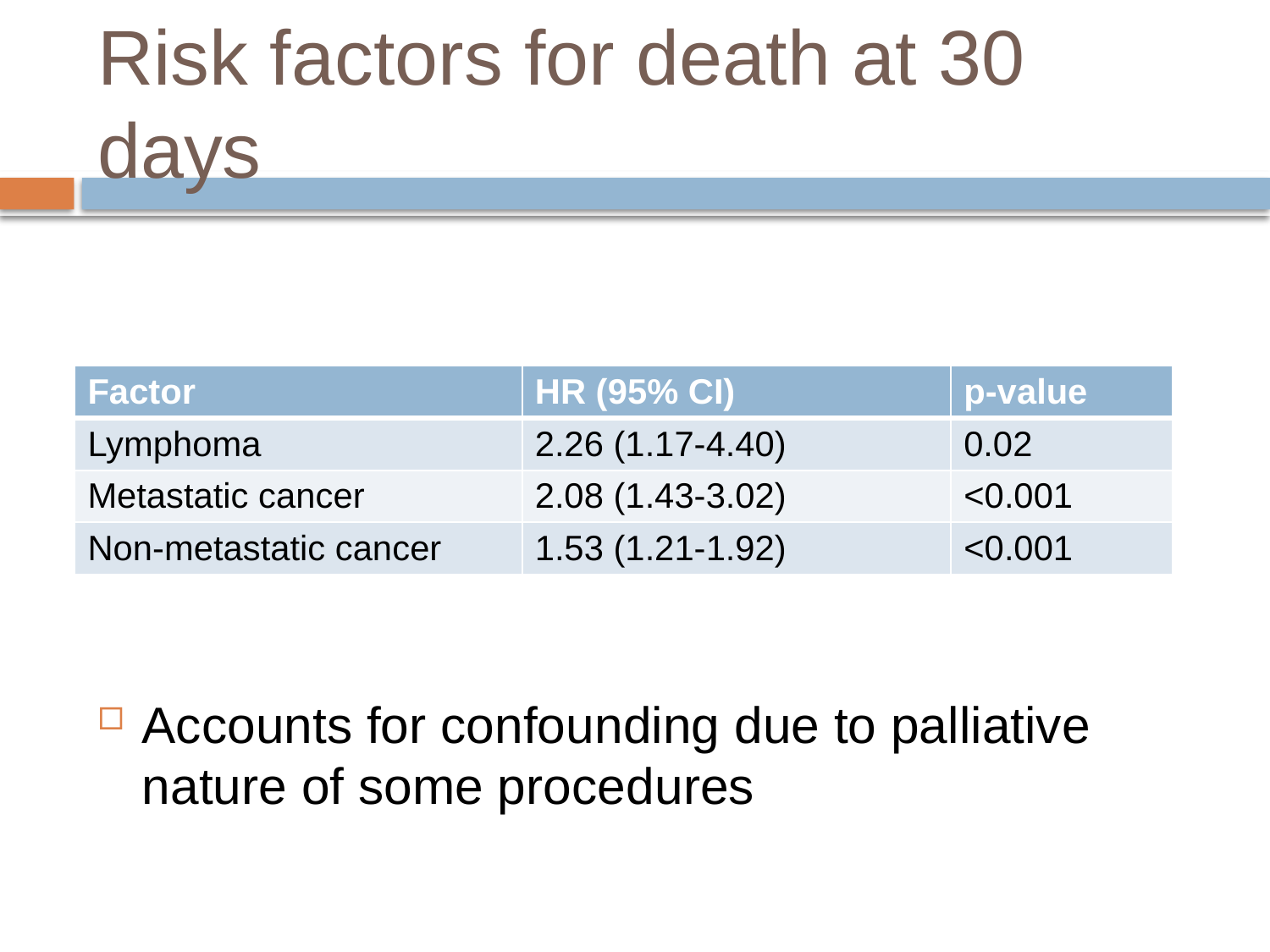

# Risk factors for death at 30 days
| Factor | HR (95% CI) | p-value |
| --- | --- | --- |
| Lymphoma | 2.26 (1.17-4.40) | 0.02 |
| Metastatic cancer | 2.08 (1.43-3.02) | <0.001 |
| Non-metastatic cancer | 1.53 (1.21-1.92) | <0.001 |
Accounts for confounding due to palliative nature of some procedures